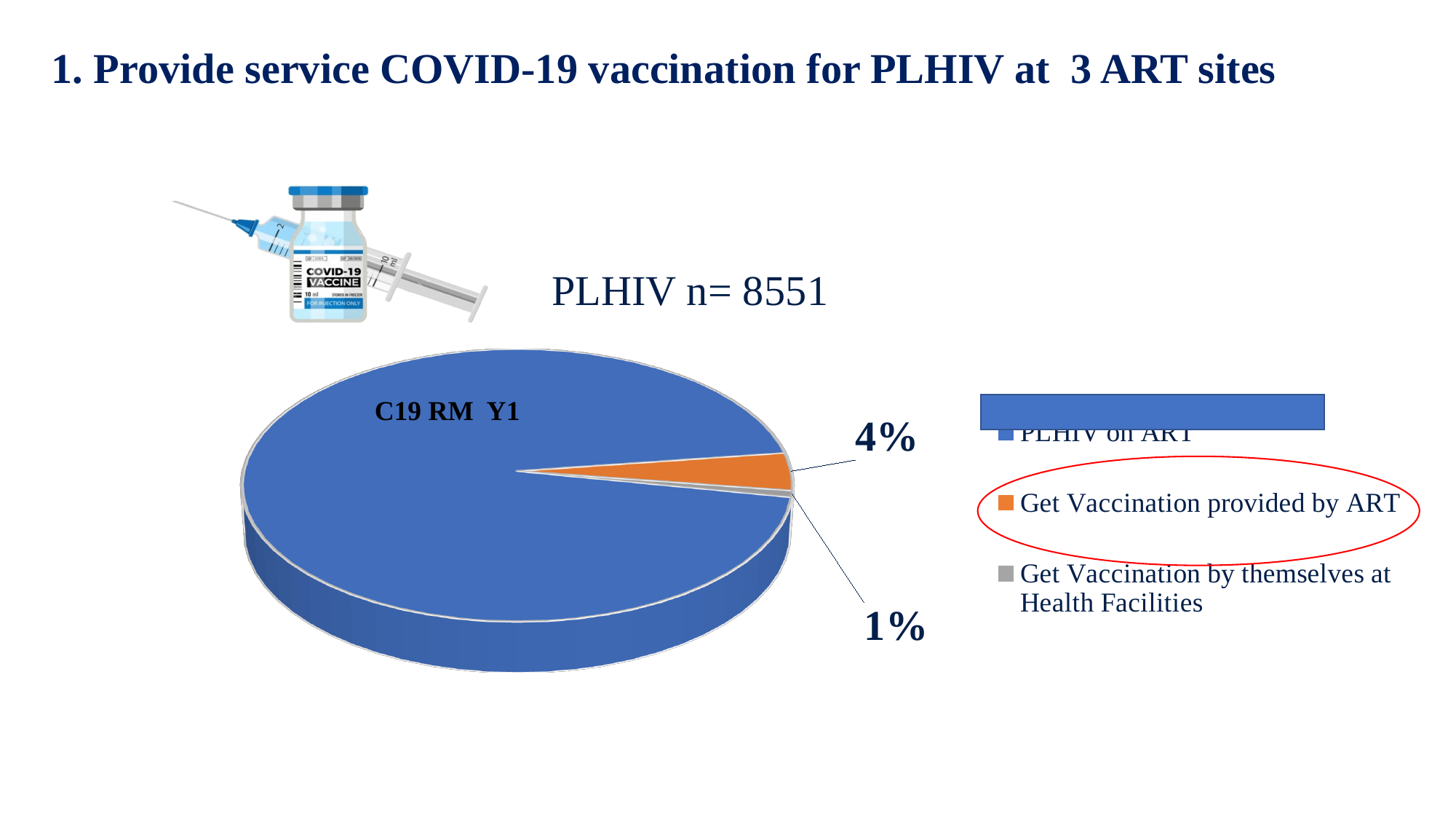

1. Provide service COVID-19 vaccination for PLHIV at  3 ART sites

[unsupported chart]

C19 RM  Y1